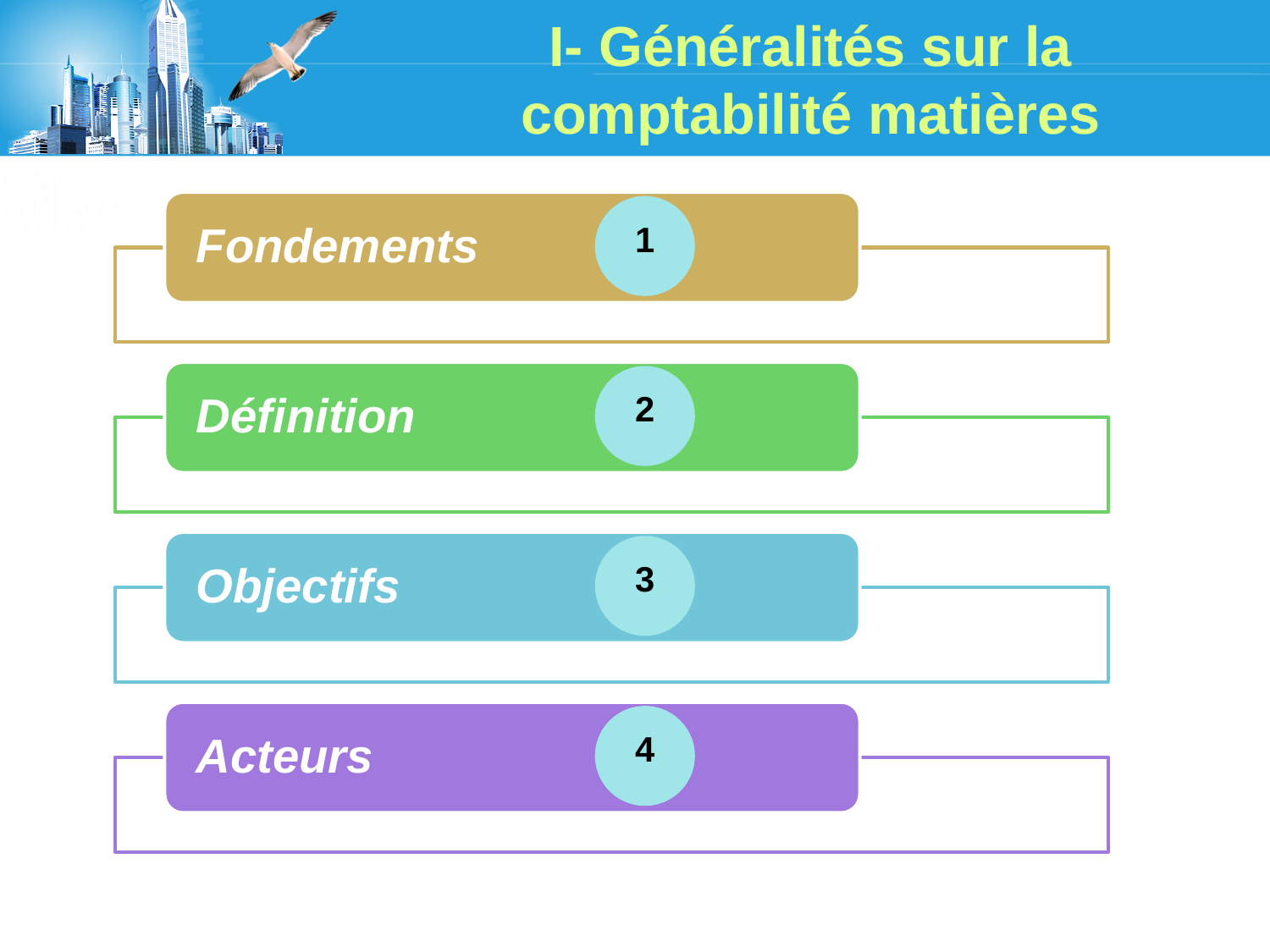

# I- Généralités sur la comptabilité matières
Fondements
1

Définition
2

Objectifs
3

Acteurs
4